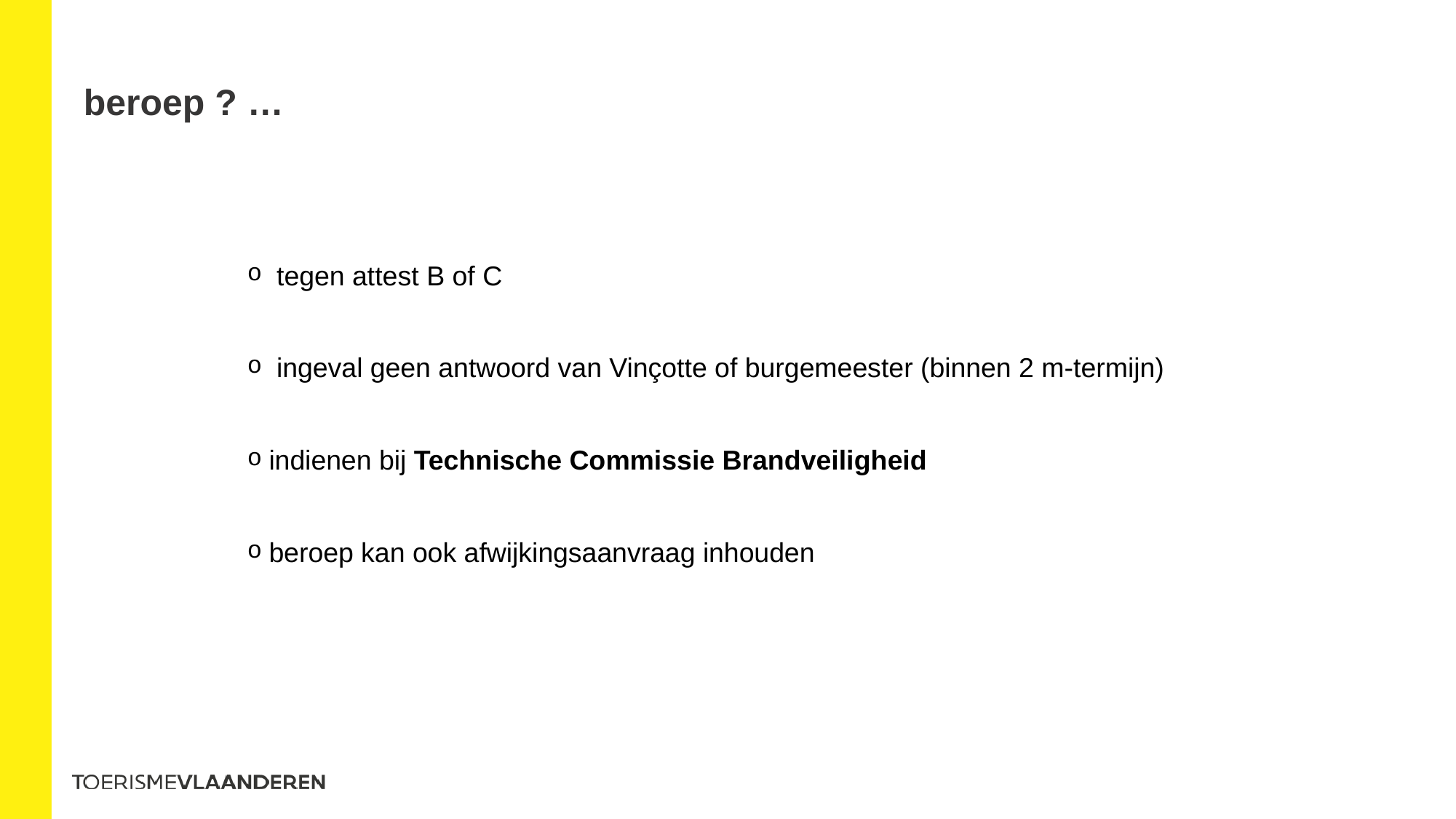

# beroep ? …

 tegen attest B of C

 ingeval geen antwoord van Vinçotte of burgemeester (binnen 2 m-termijn)

indienen bij Technische Commissie Brandveiligheid

beroep kan ook afwijkingsaanvraag inhouden